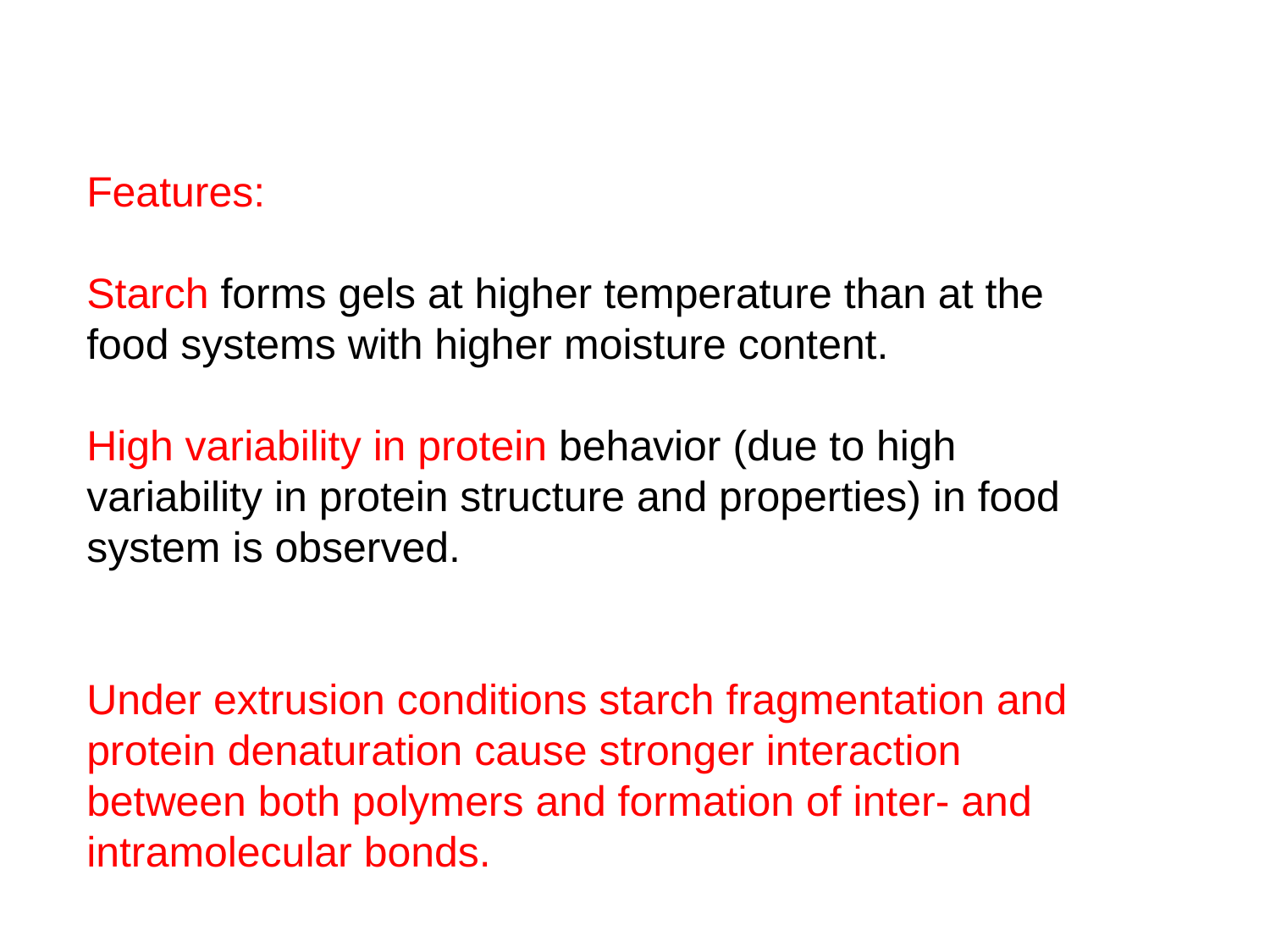

Features:

Starch forms gels at higher temperature than at the food systems with higher moisture content.

High variability in protein behavior (due to high variability in protein structure and properties) in food system is observed.

Under extrusion conditions starch fragmentation and protein denaturation cause stronger interaction between both polymers and formation of inter- and intramolecular bonds.